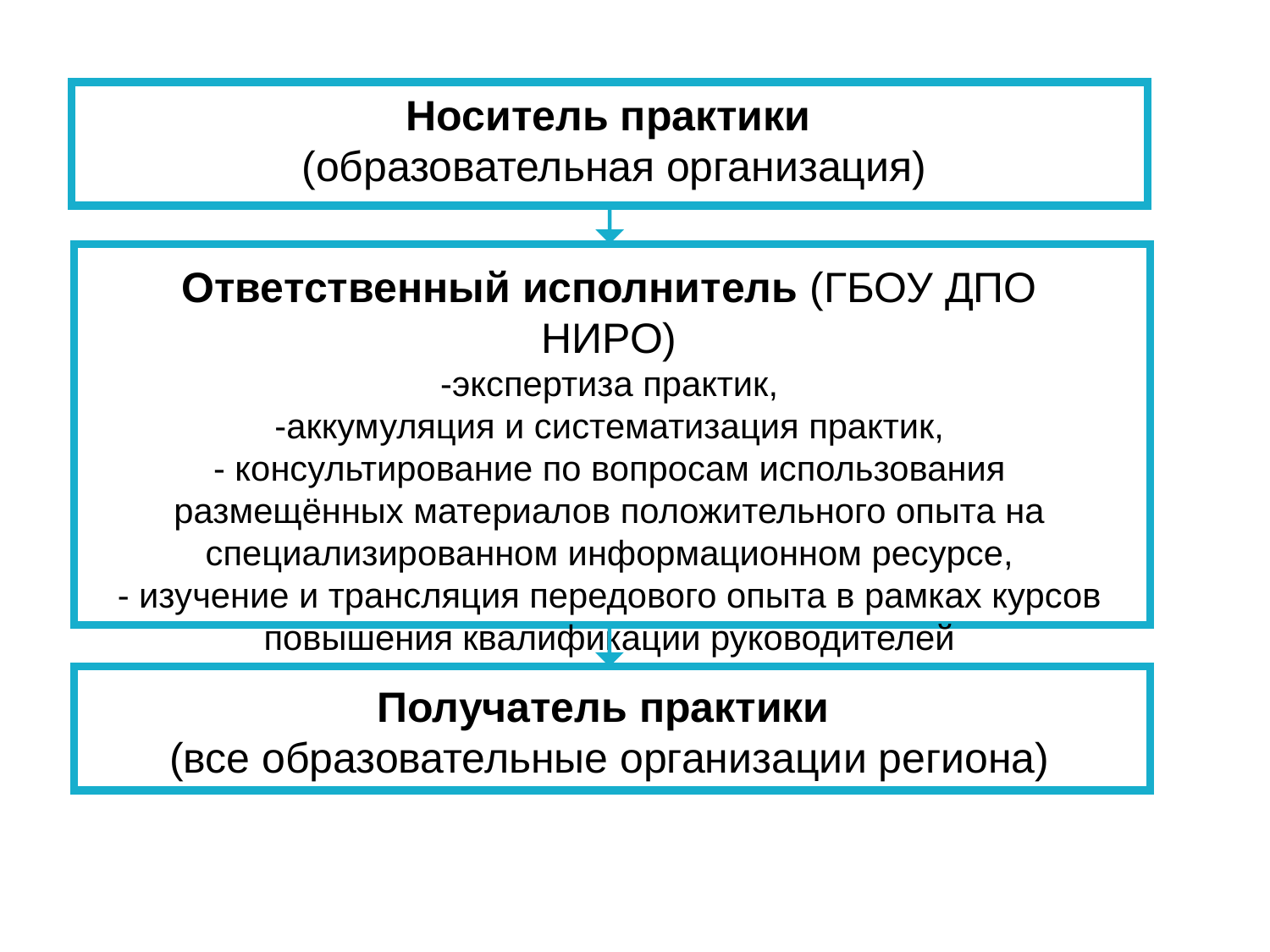

Носитель практики
(образовательная организация)

Ответственный исполнитель (ГБОУ ДПО НИРО)
-экспертиза практик,
-аккумуляция и систематизация практик,
- консультирование по вопросам использования размещённых материалов положительного опыта на специализированном информационном ресурсе,
- изучение и трансляция передового опыта в рамках курсов повышения квалификации руководителей

Получатель практики
(все образовательные организации региона)